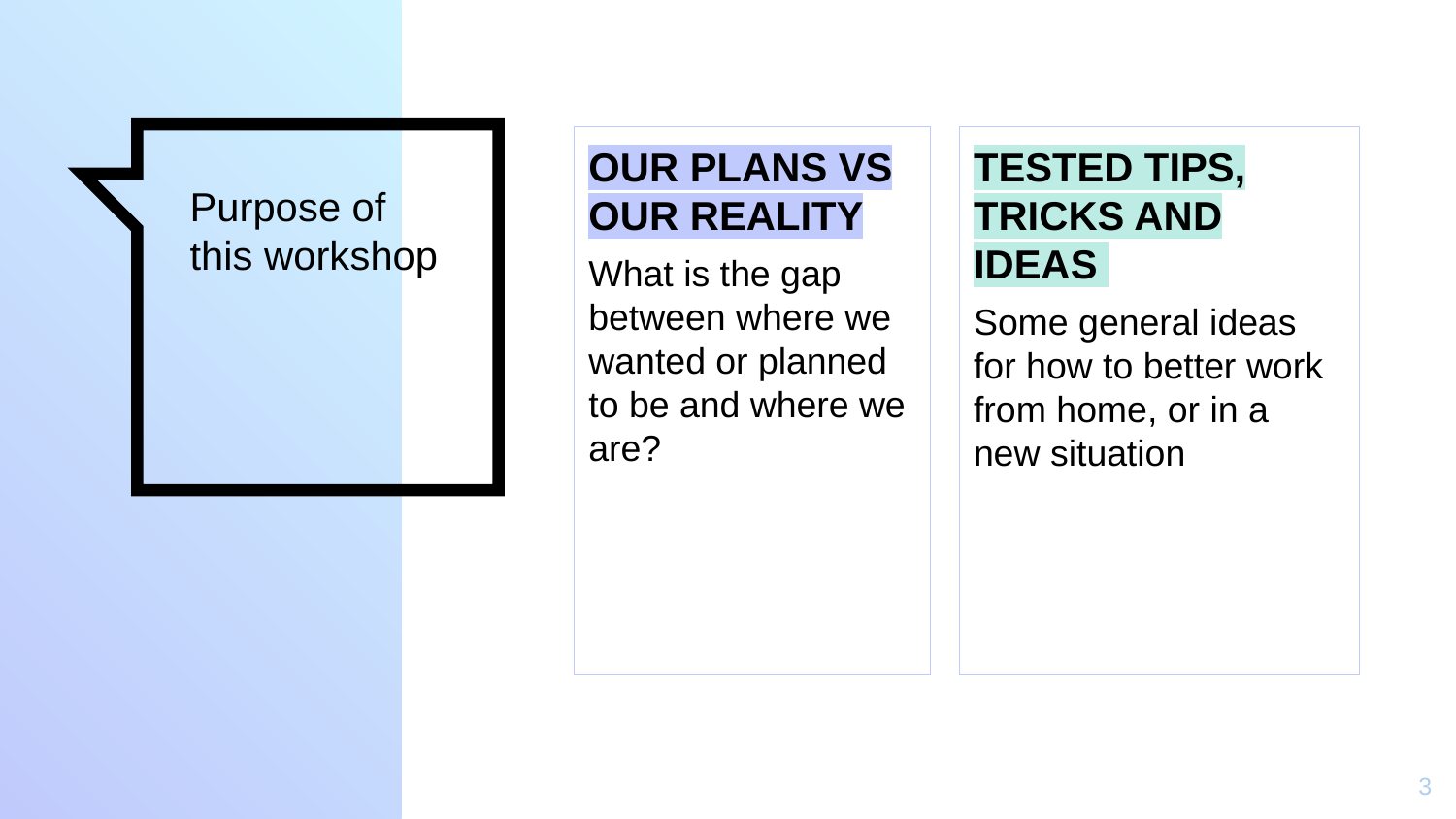

OUR PLANS VS OUR REALITY
What is the gap between where we wanted or planned to be and where we are?

TESTED TIPS, TRICKS AND IDEAS
Some general ideas for how to better work from home, or in a new situation

# Purpose of this workshop
3